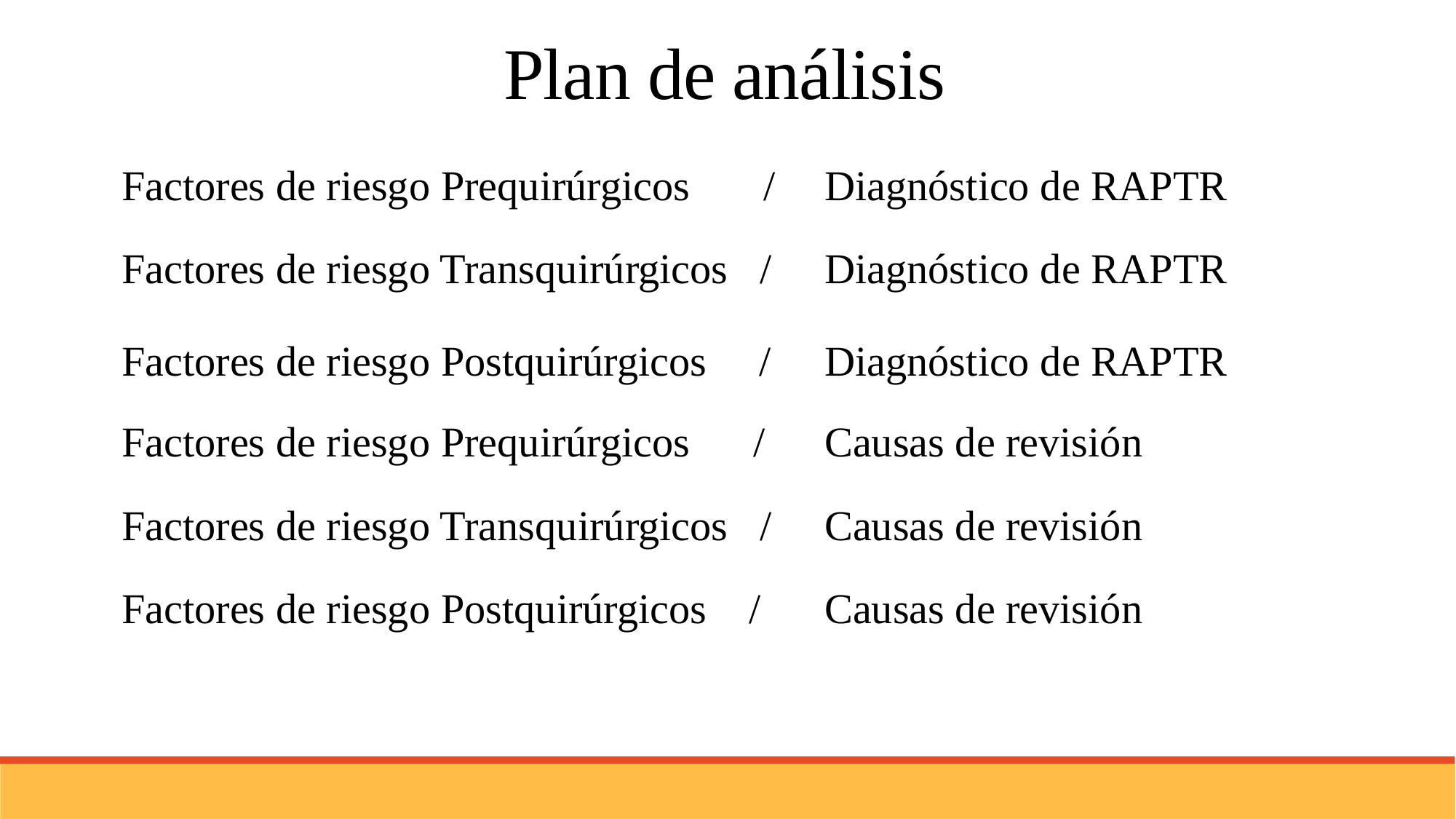

Plan de análisis
| Factores de riesgo Prequirúrgicos / | Diagnóstico de RAPTR |
| --- | --- |
| Factores de riesgo Transquirúrgicos / | Diagnóstico de RAPTR |
| Factores de riesgo Postquirúrgicos / | Diagnóstico de RAPTR |
| Factores de riesgo Prequirúrgicos / | Causas de revisión |
| Factores de riesgo Transquirúrgicos / | Causas de revisión |
| Factores de riesgo Postquirúrgicos / | Causas de revisión |